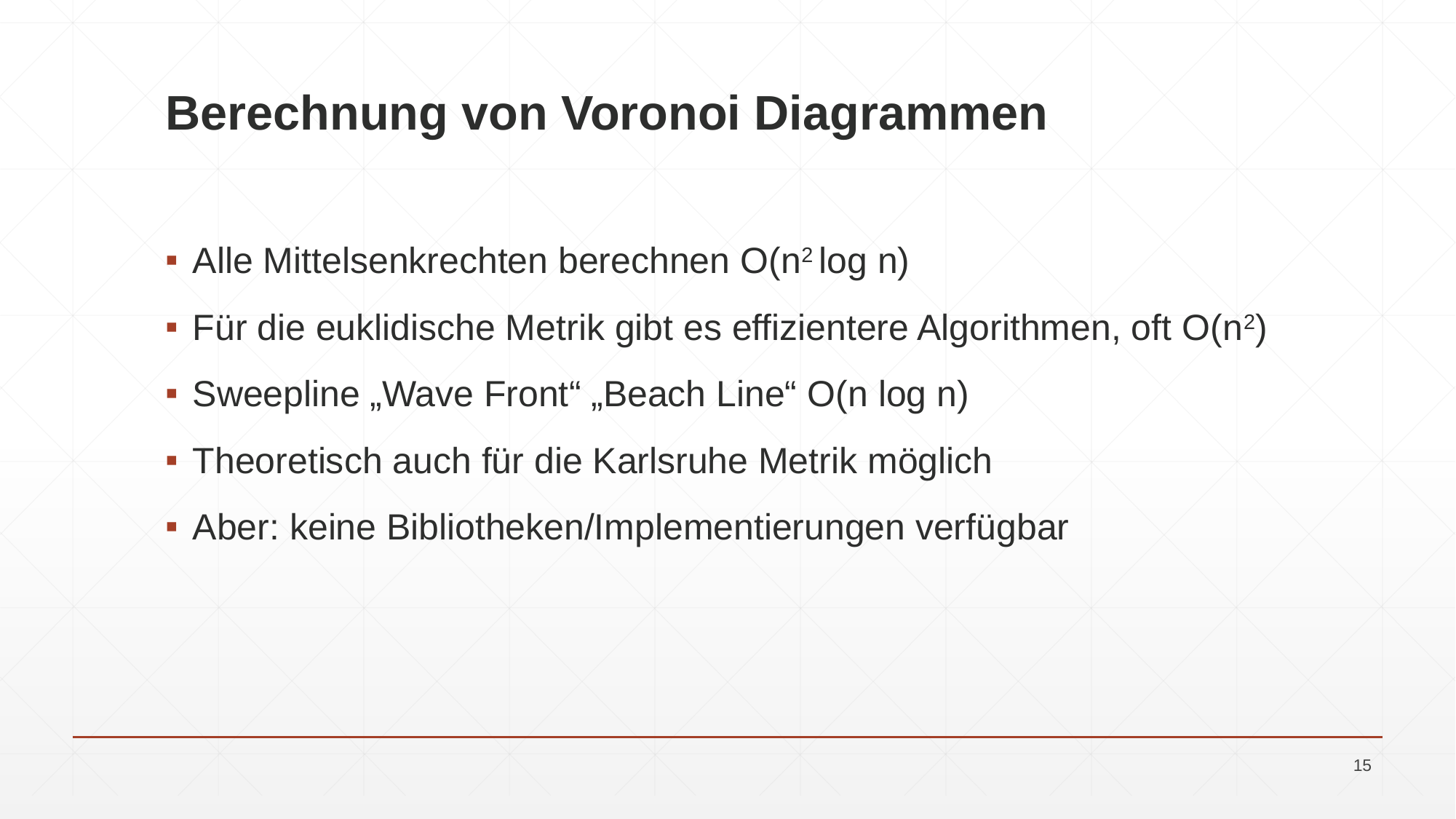

# Berechnung von Voronoi Diagrammen
Alle Mittelsenkrechten berechnen O(n2 log n)
Für die euklidische Metrik gibt es effizientere Algorithmen, oft O(n2)
Sweepline „Wave Front“ „Beach Line“ O(n log n)
Theoretisch auch für die Karlsruhe Metrik möglich
Aber: keine Bibliotheken/Implementierungen verfügbar

15